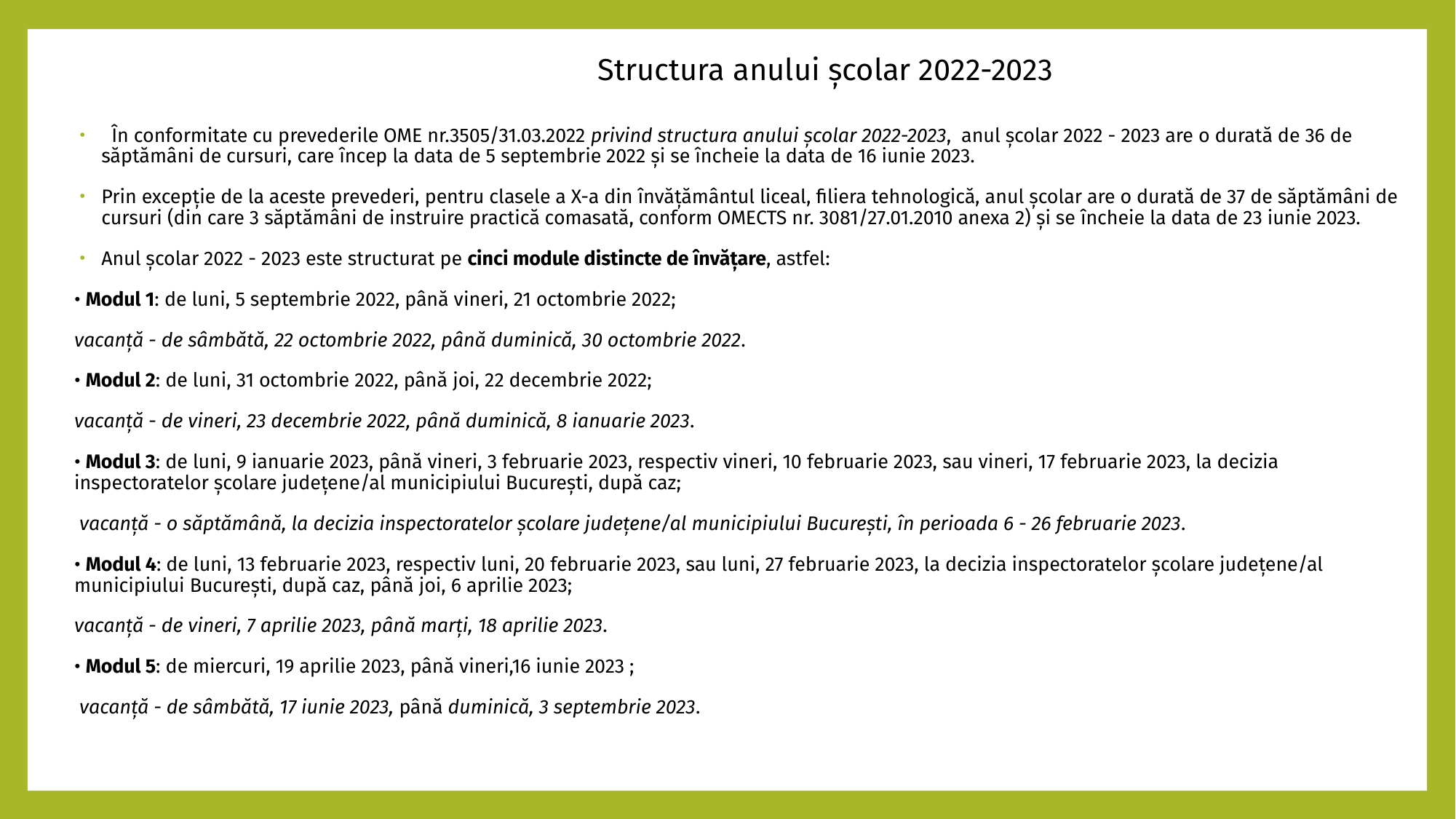

# Structura anului școlar 2022-2023
  În conformitate cu prevederile OME nr.3505/31.03.2022 privind structura anului școlar 2022-2023,  anul școlar 2022 - 2023 are o durată de 36 de săptămâni de cursuri, care încep la data de 5 septembrie 2022 și se încheie la data de 16 iunie 2023.
Prin excepție de la aceste prevederi, pentru clasele a X-a din învățământul liceal, filiera tehnologică, anul școlar are o durată de 37 de săptămâni de cursuri (din care 3 săptămâni de instruire practică comasată, conform OMECTS nr. 3081/27.01.2010 anexa 2) și se încheie la data de 23 iunie 2023.
Anul școlar 2022 - 2023 este structurat pe cinci module distincte de învățare, astfel:
• Modul 1: de luni, 5 septembrie 2022, până vineri, 21 octombrie 2022;
vacanță - de sâmbătă, 22 octombrie 2022, până duminică, 30 octombrie 2022.
• Modul 2: de luni, 31 octombrie 2022, până joi, 22 decembrie 2022;
vacanță - de vineri, 23 decembrie 2022, până duminică, 8 ianuarie 2023.
• Modul 3: de luni, 9 ianuarie 2023, până vineri, 3 februarie 2023, respectiv vineri, 10 februarie 2023, sau vineri, 17 februarie 2023, la decizia inspectoratelor școlare județene/al municipiului București, după caz;
 vacanță - o săptămână, la decizia inspectoratelor școlare județene/al municipiului București, în perioada 6 - 26 februarie 2023.
• Modul 4: de luni, 13 februarie 2023, respectiv luni, 20 februarie 2023, sau luni, 27 februarie 2023, la decizia inspectoratelor școlare județene/al municipiului București, după caz, până joi, 6 aprilie 2023;
vacanță - de vineri, 7 aprilie 2023, până marți, 18 aprilie 2023.
• Modul 5: de miercuri, 19 aprilie 2023, până vineri,16 iunie 2023 ;
 vacanță - de sâmbătă, 17 iunie 2023, până duminică, 3 septembrie 2023.